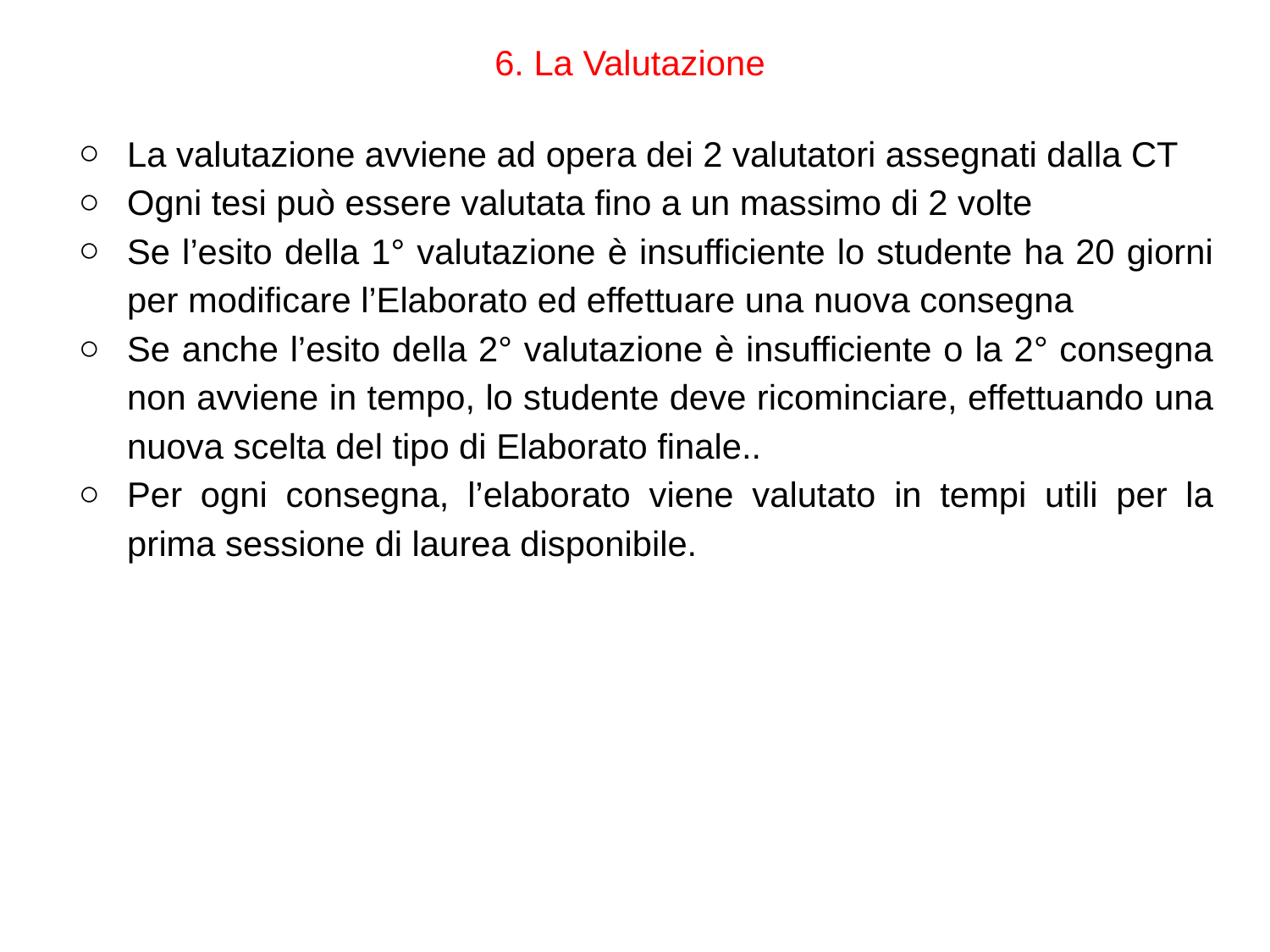

6. La Valutazione
La valutazione avviene ad opera dei 2 valutatori assegnati dalla CT
Ogni tesi può essere valutata fino a un massimo di 2 volte
Se l’esito della 1° valutazione è insufficiente lo studente ha 20 giorni per modificare l’Elaborato ed effettuare una nuova consegna
Se anche l’esito della 2° valutazione è insufficiente o la 2° consegna non avviene in tempo, lo studente deve ricominciare, effettuando una nuova scelta del tipo di Elaborato finale..
Per ogni consegna, l’elaborato viene valutato in tempi utili per la prima sessione di laurea disponibile.